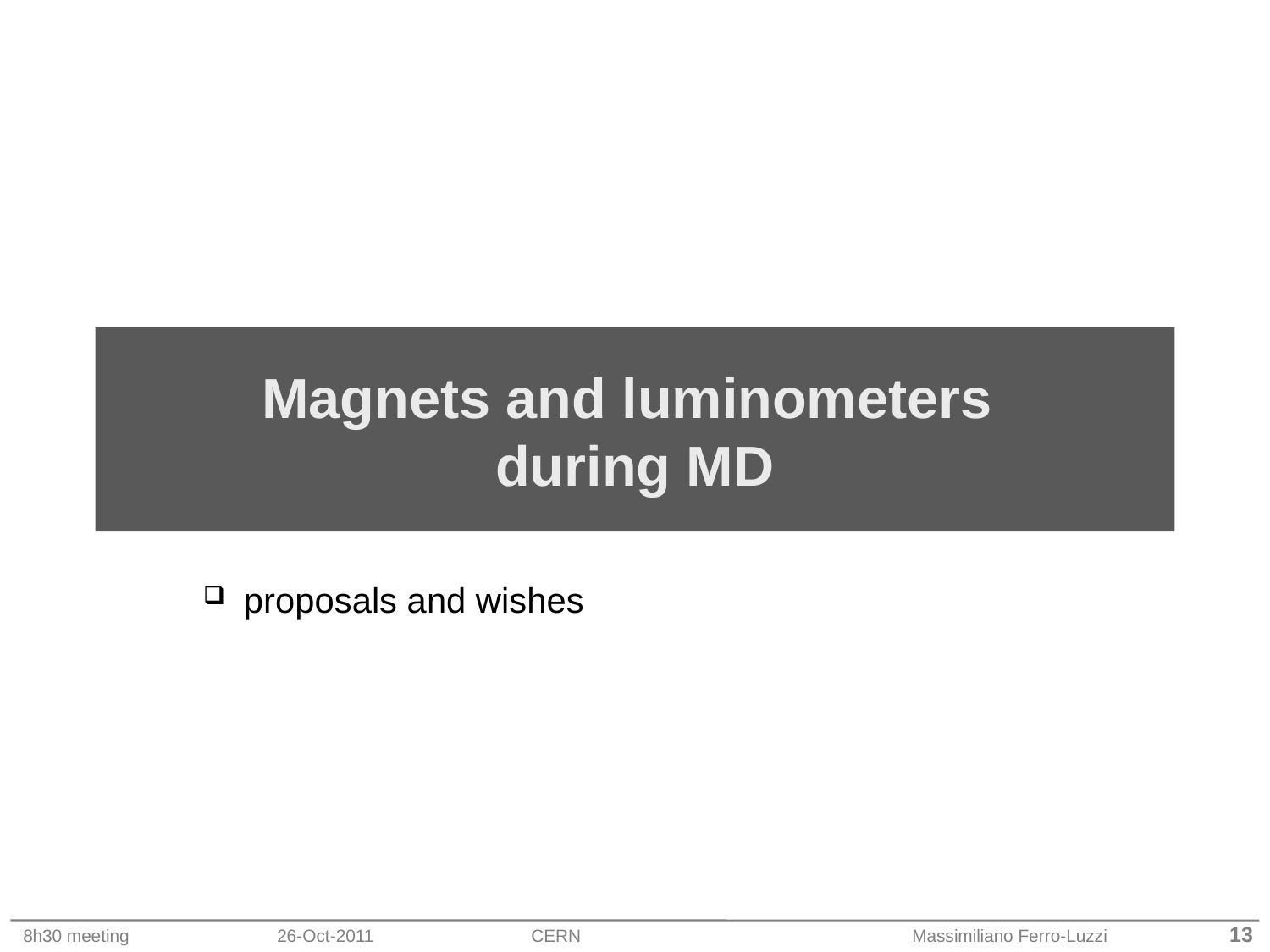

# Magnets and luminometers during MD
proposals and wishes